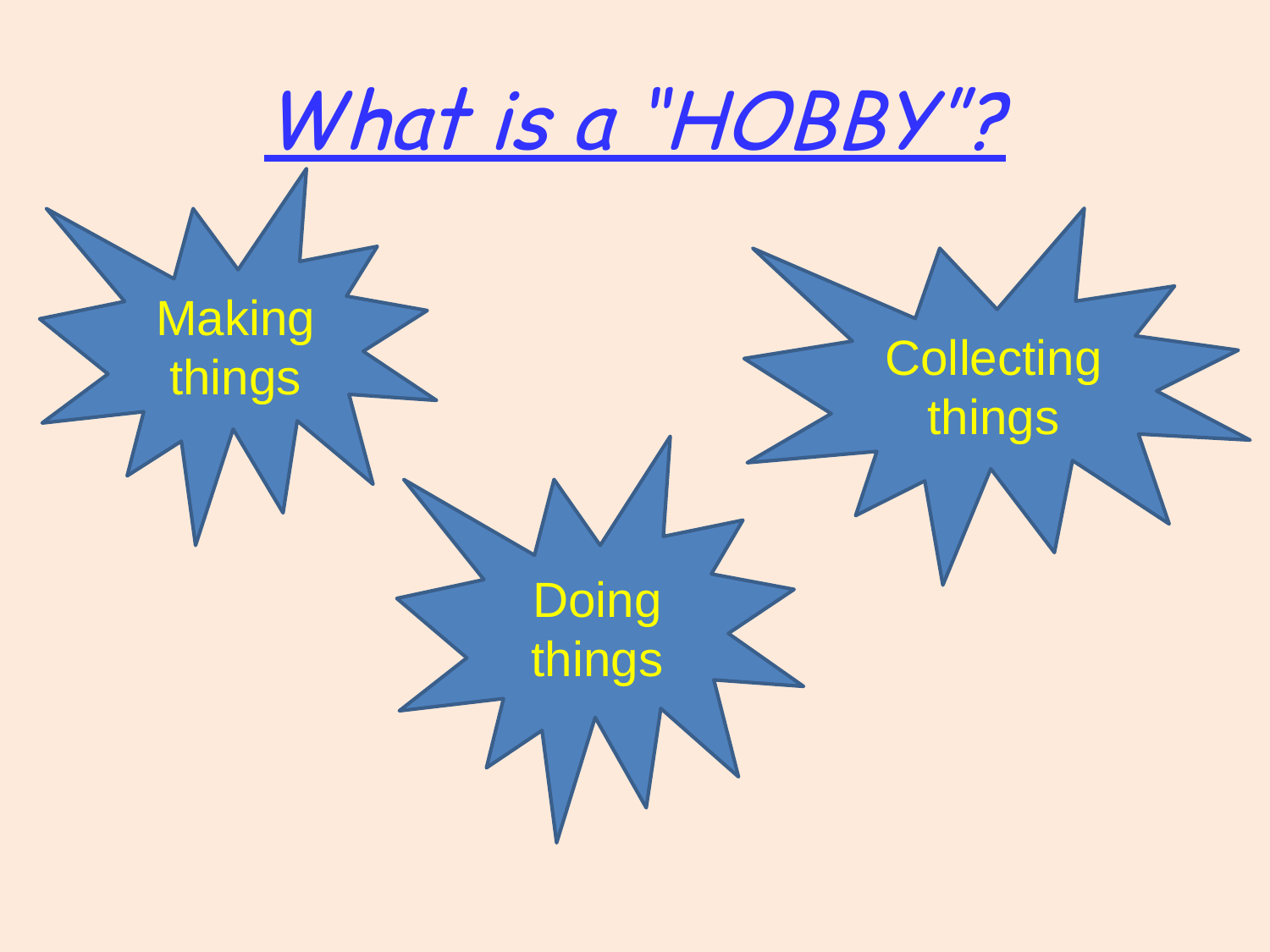

# What is a “HOBBY”?
Making things
Collecting things
Doing things